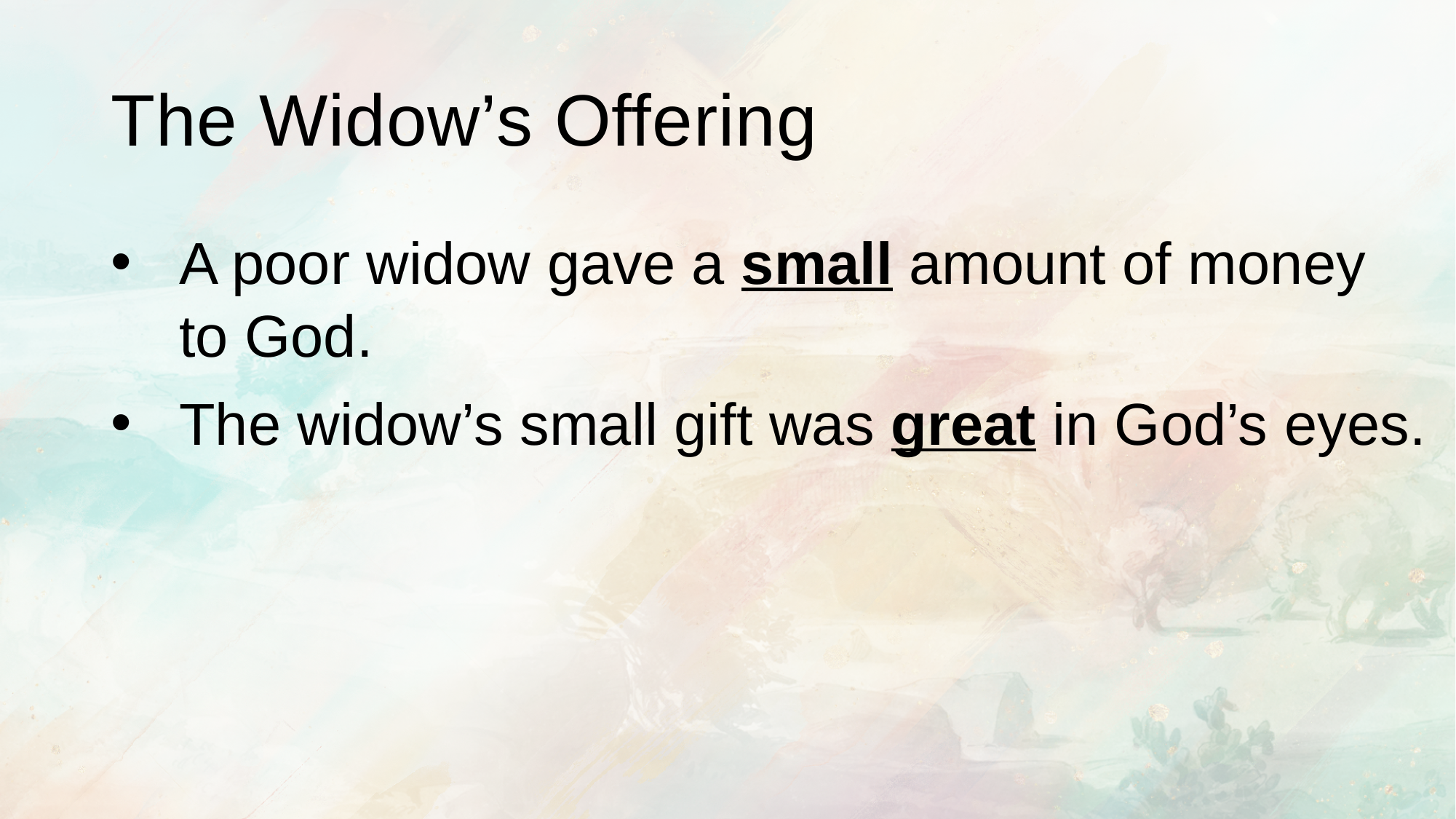

# The Widow’s Offering
A poor widow gave a small amount of money to God.
The widow’s small gift was great in God’s eyes.